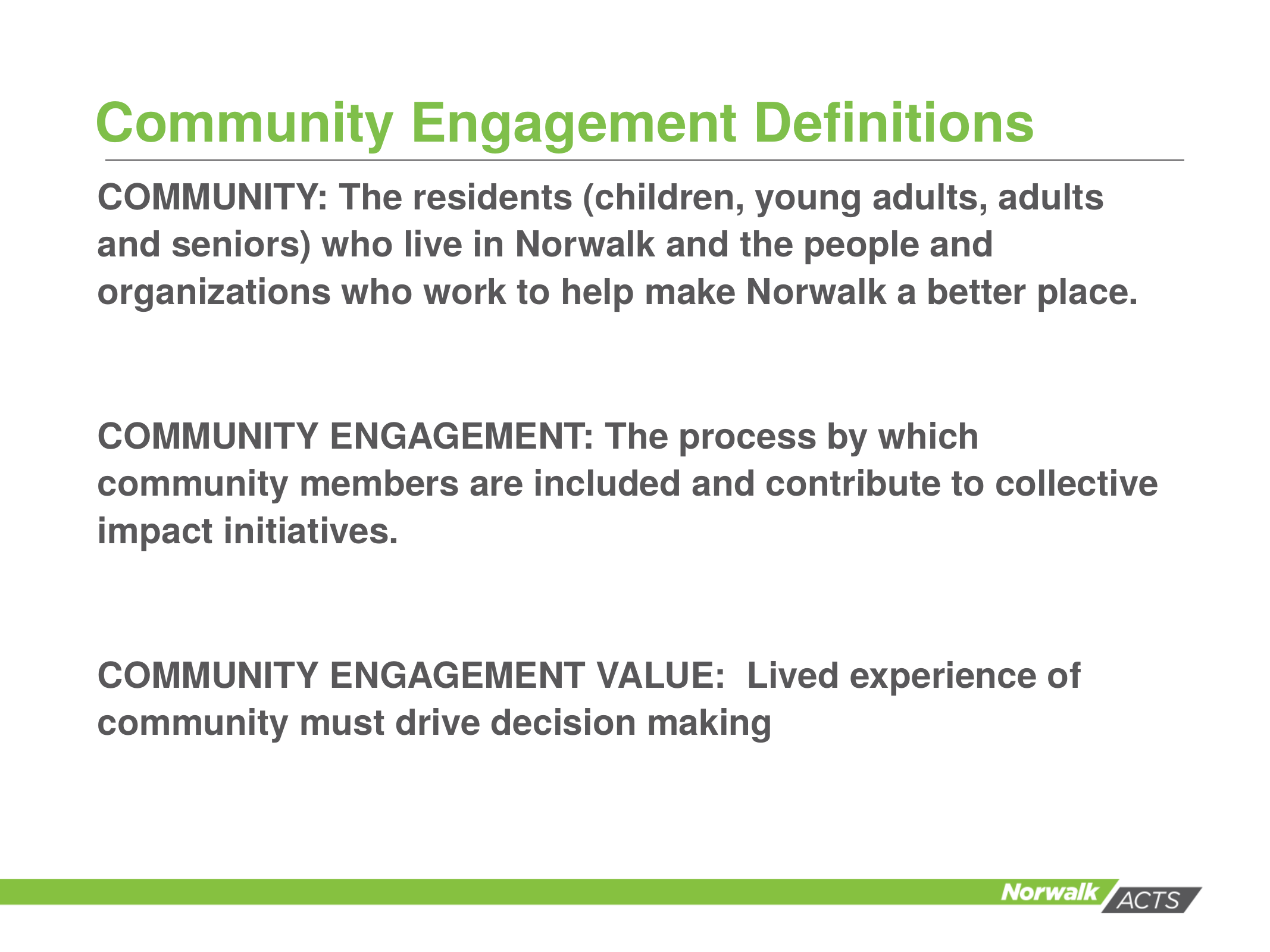

# Community Engagement Definitions
COMMUNITY: The residents (children, young adults, adults and seniors) who live in Norwalk and the people and organizations who work to help make Norwalk a better place.

COMMUNITY ENGAGEMENT: The process by which community members are included and contribute to collective impact initiatives.

COMMUNITY ENGAGEMENT VALUE:  Lived experience of community must drive decision making